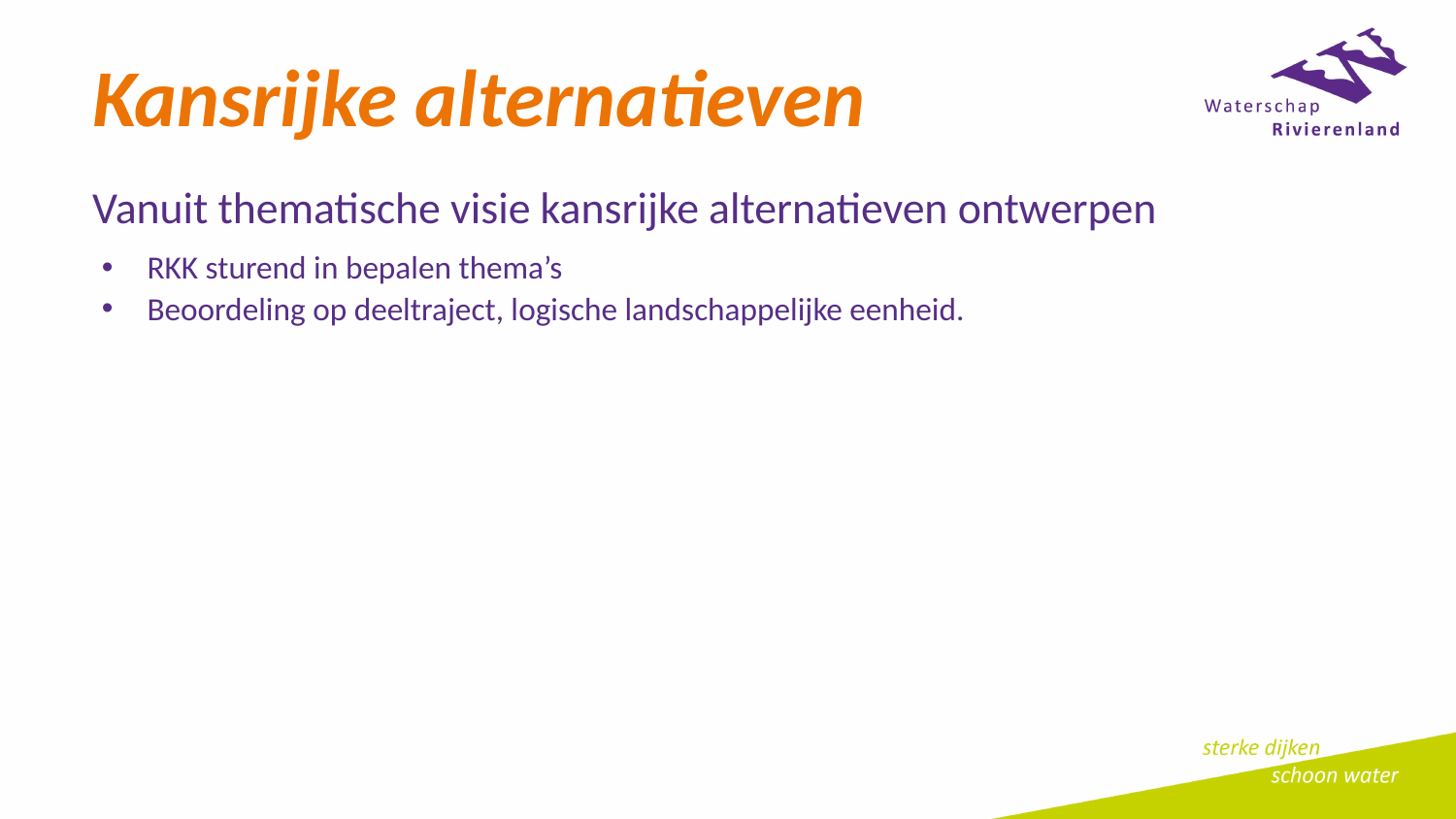

# Kansrijke alternatieven
Vanuit thematische visie kansrijke alternatieven ontwerpen
RKK sturend in bepalen thema’s
Beoordeling op deeltraject, logische landschappelijke eenheid.